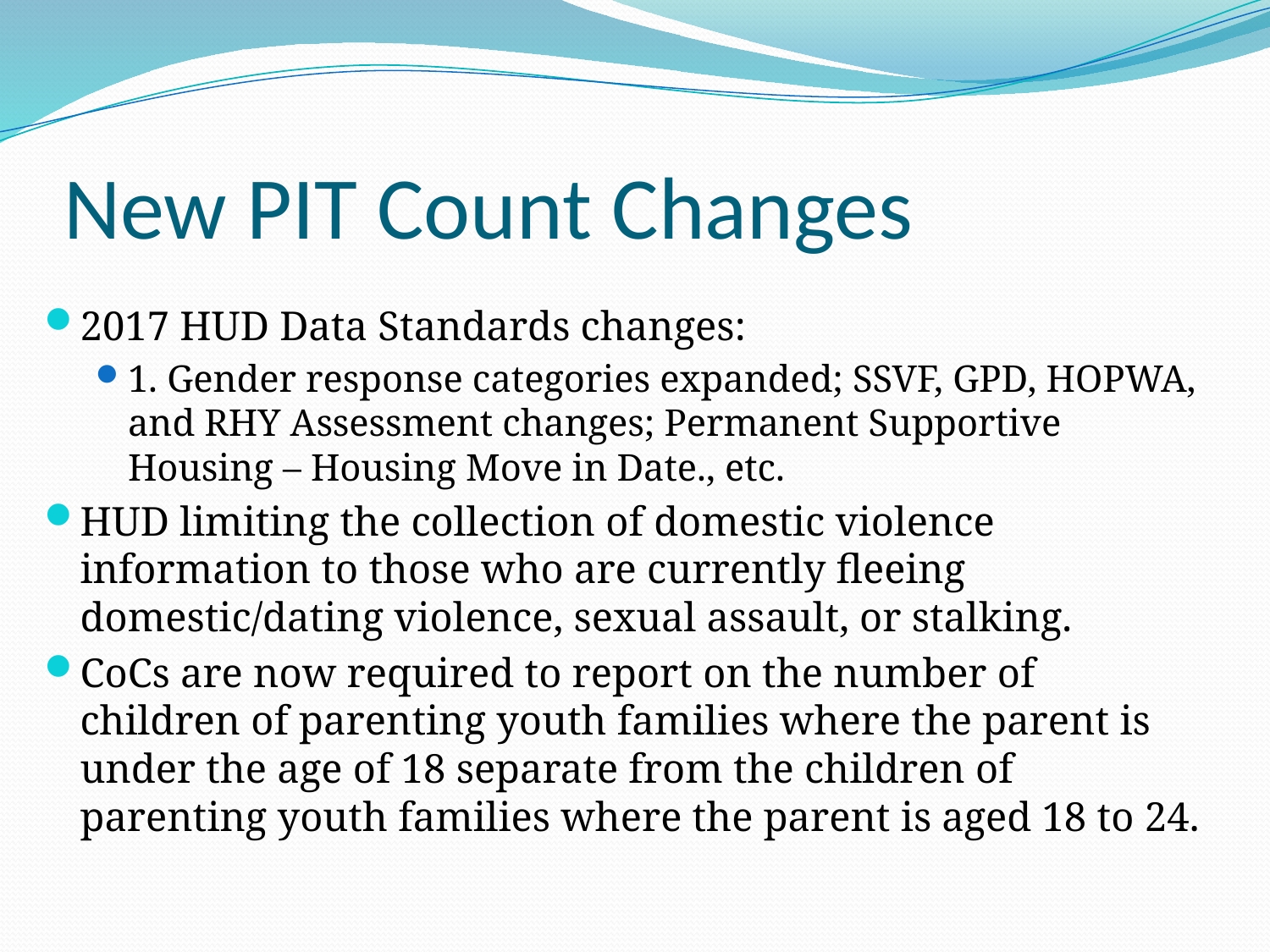

# New PIT Count Changes
2017 HUD Data Standards changes:
1. Gender response categories expanded; SSVF, GPD, HOPWA, and RHY Assessment changes; Permanent Supportive Housing – Housing Move in Date., etc.
HUD limiting the collection of domestic violence information to those who are currently fleeing domestic/dating violence, sexual assault, or stalking.
CoCs are now required to report on the number of children of parenting youth families where the parent is under the age of 18 separate from the children of parenting youth families where the parent is aged 18 to 24.